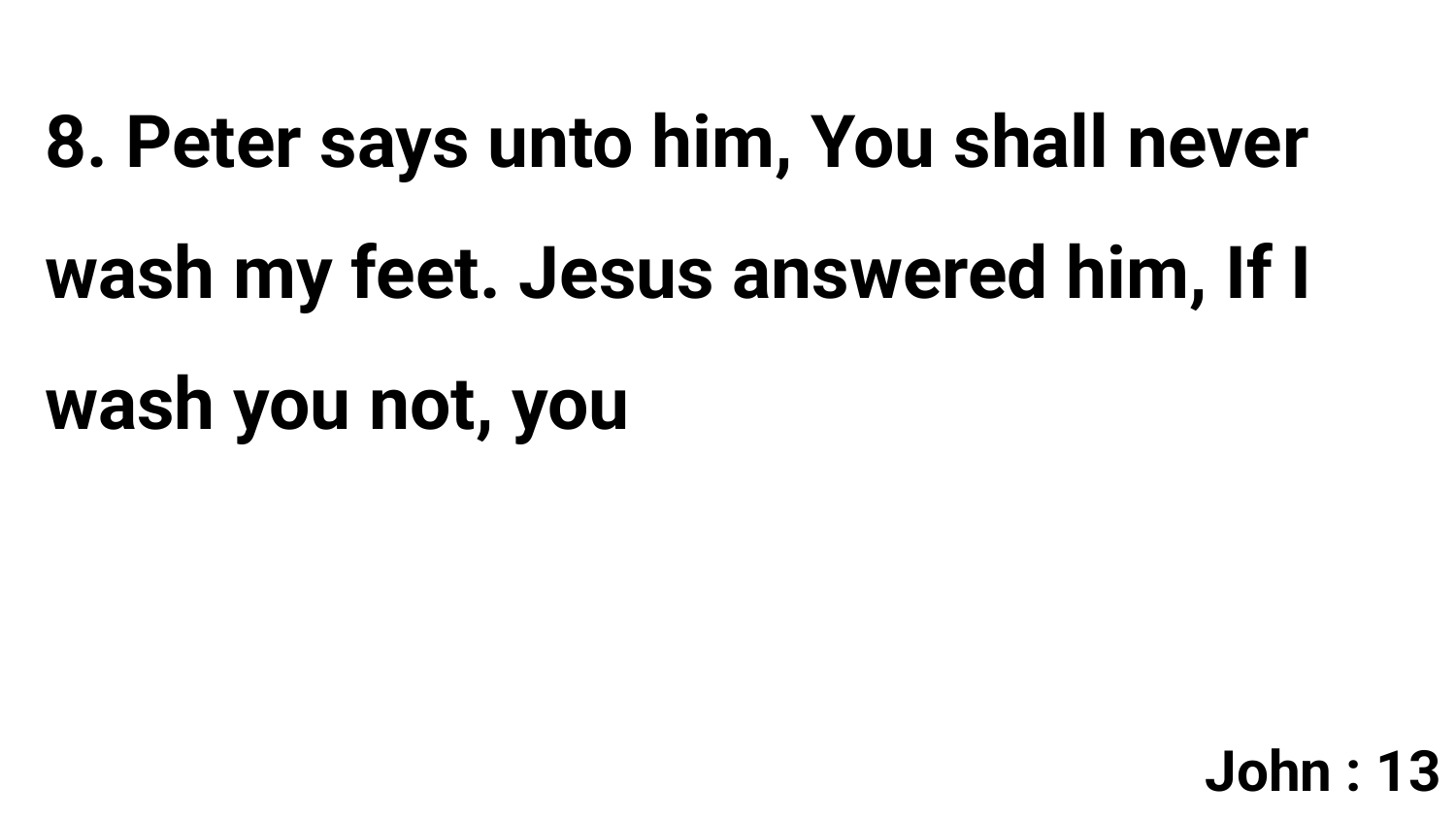

8. Peter says unto him, You shall never wash my feet. Jesus answered him, If I wash you not, you
John : 13